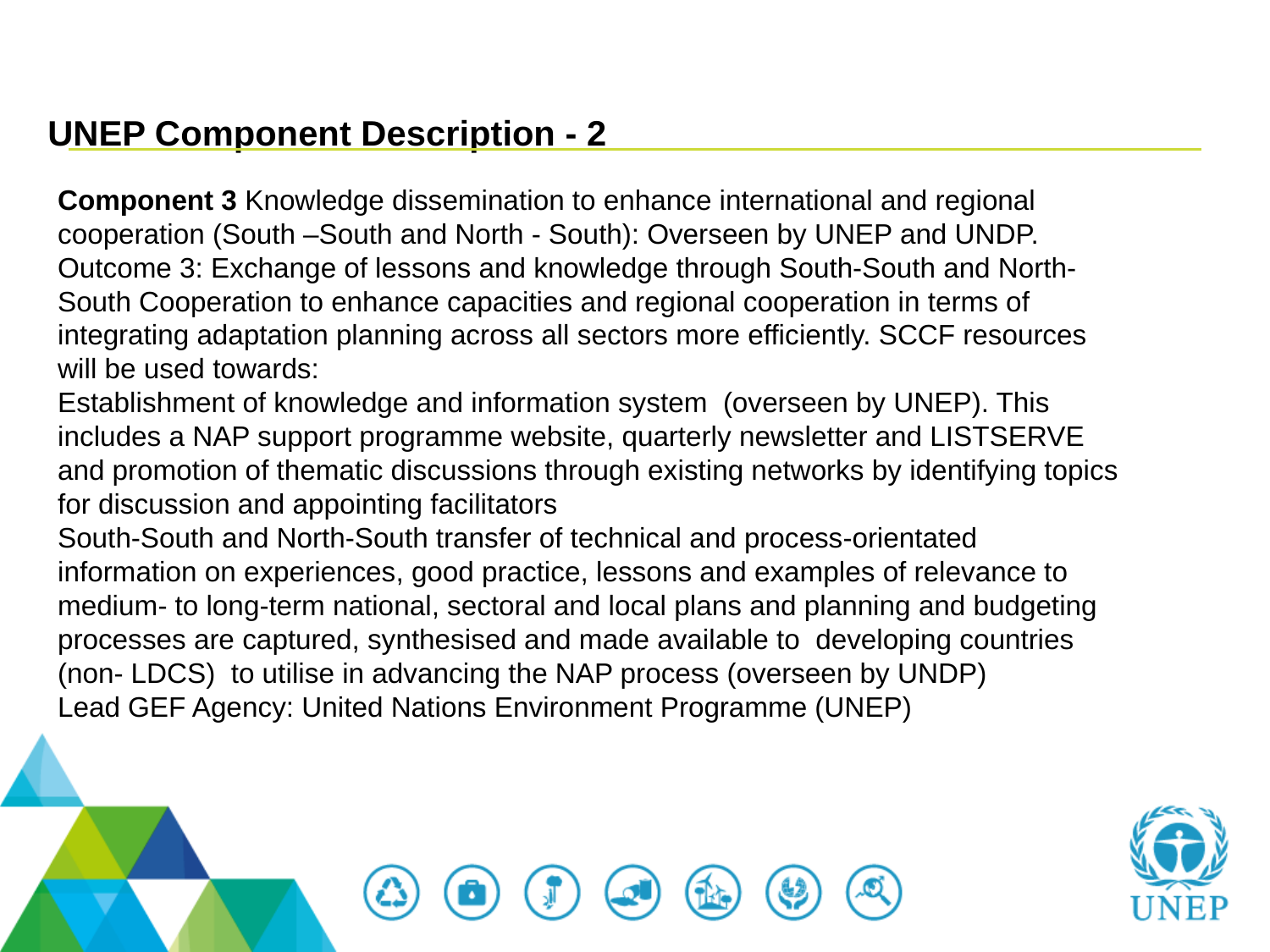

# UNEP Component Description - 2
Component 3 Knowledge dissemination to enhance international and regional cooperation (South –South and North - South): Overseen by UNEP and UNDP.
Outcome 3: Exchange of lessons and knowledge through South-South and North-South Cooperation to enhance capacities and regional cooperation in terms of integrating adaptation planning across all sectors more efficiently. SCCF resources will be used towards:
Establishment of knowledge and information system  (overseen by UNEP). This includes a NAP support programme website, quarterly newsletter and LISTSERVE and promotion of thematic discussions through existing networks by identifying topics for discussion and appointing facilitators
South-South and North-South transfer of technical and process-orientated information on experiences, good practice, lessons and examples of relevance to medium- to long-term national, sectoral and local plans and planning and budgeting processes are captured, synthesised and made available to  developing countries (non- LDCS)  to utilise in advancing the NAP process (overseen by UNDP)
Lead GEF Agency: United Nations Environment Programme (UNEP)